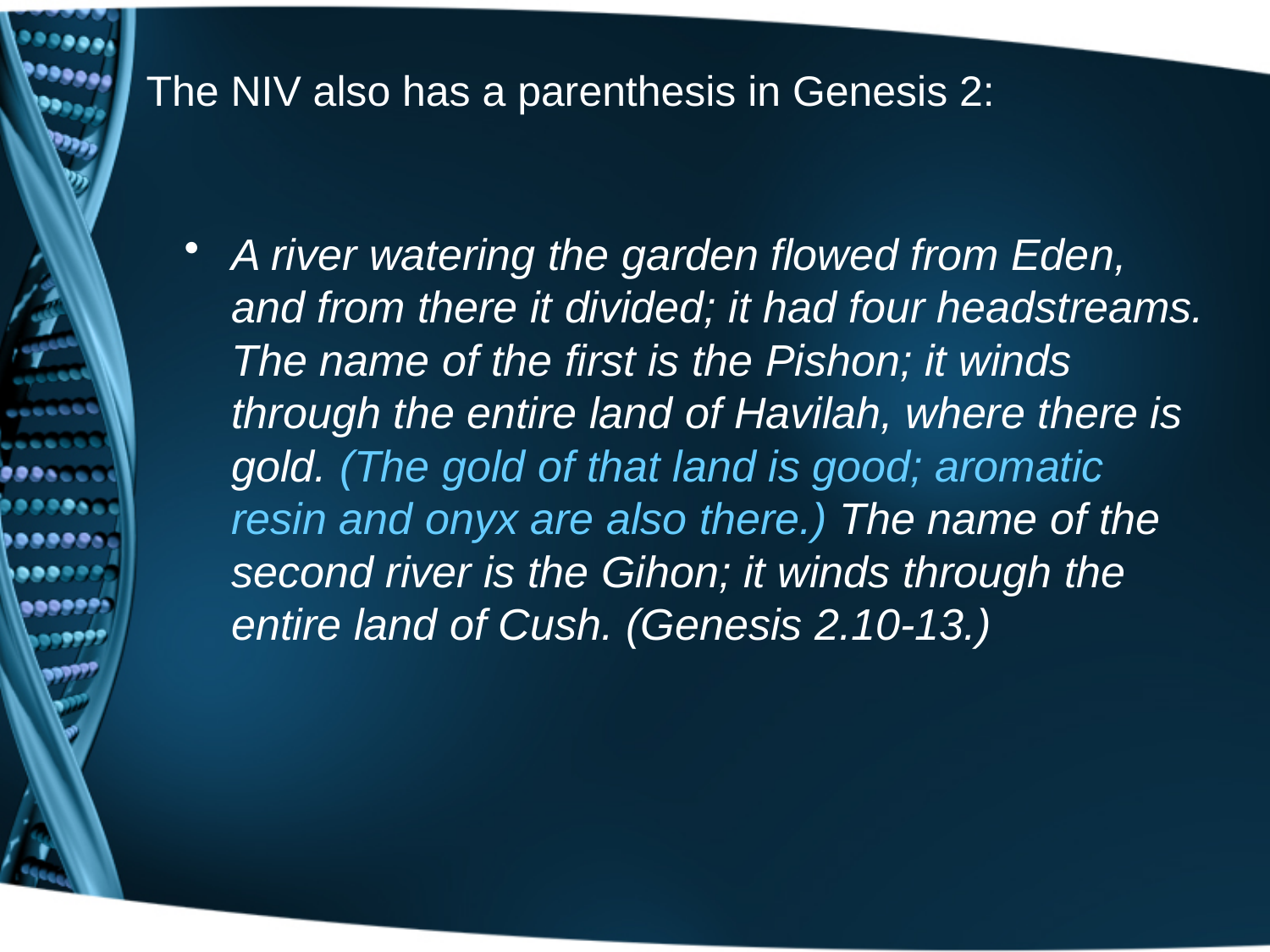

# The NIV also has a parenthesis in Genesis 2:
A river watering the garden flowed from Eden, and from there it divided; it had four headstreams. The name of the first is the Pishon; it winds through the entire land of Havilah, where there is gold. (The gold of that land is good; aromatic resin and onyx are also there.) The name of the second river is the Gihon; it winds through the entire land of Cush. (Genesis 2.10-13.)